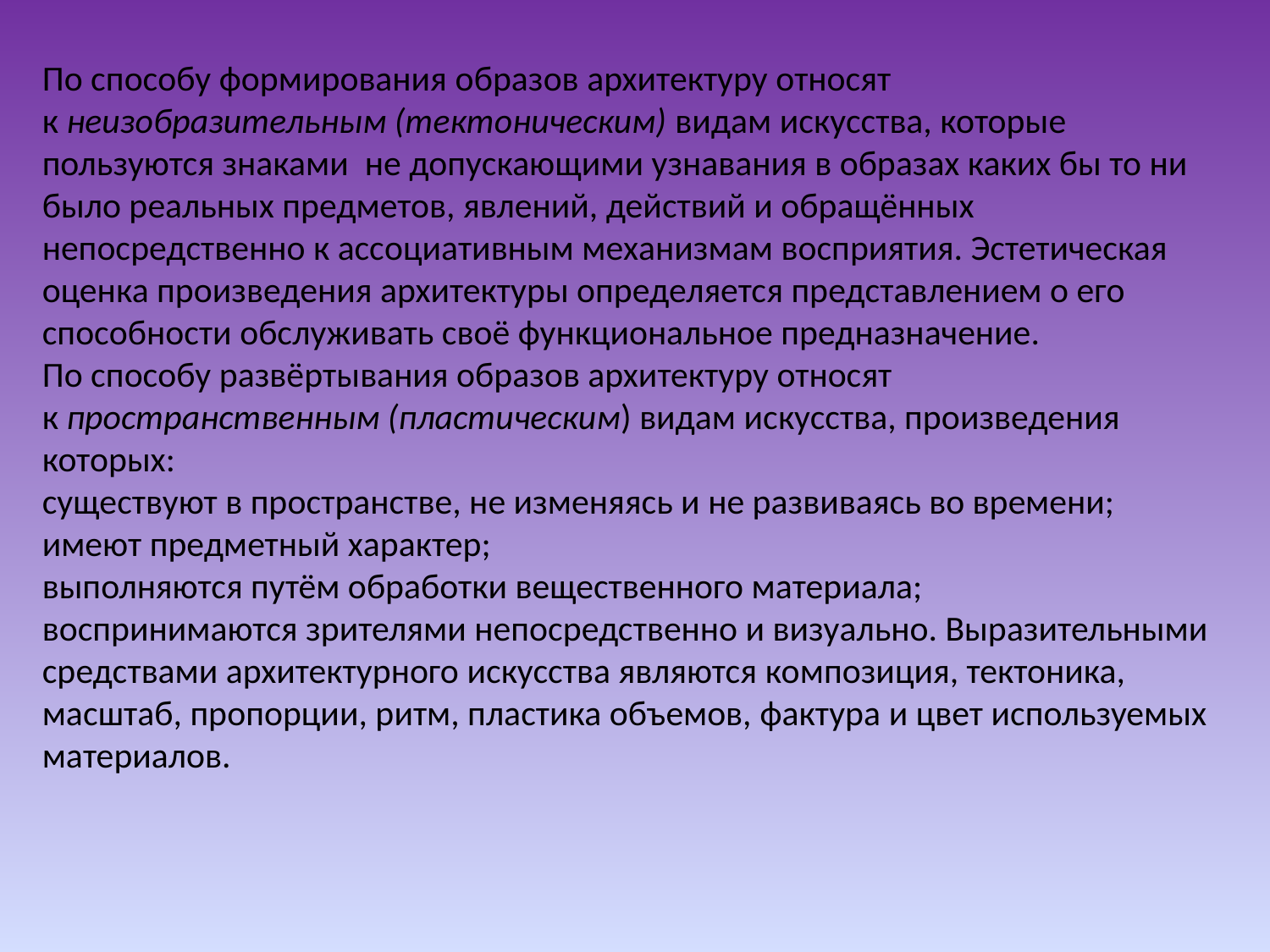

По способу формирования образов архитектуру относят к неизобразительным (тектоническим) видам искусства, которые пользуются знаками  не допускающими узнавания в образах каких бы то ни было реальных предметов, явлений, действий и обращённых непосредственно к ассоциативным механизмам восприятия. Эстетическая оценка произведения архитектуры определяется представлением о его способности обслуживать своё функциональное предназначение.
По способу развёртывания образов архитектуру относят к пространственным (пластическим) видам искусства, произведения которых:
существуют в пространстве, не изменяясь и не развиваясь во времени;
имеют предметный характер;
выполняются путём обработки вещественного материала;
воспринимаются зрителями непосредственно и визуально. Выразительными средствами архитектурного искусства являются композиция, тектоника, масштаб, пропорции, ритм, пластика объемов, фактура и цвет используемых материалов.